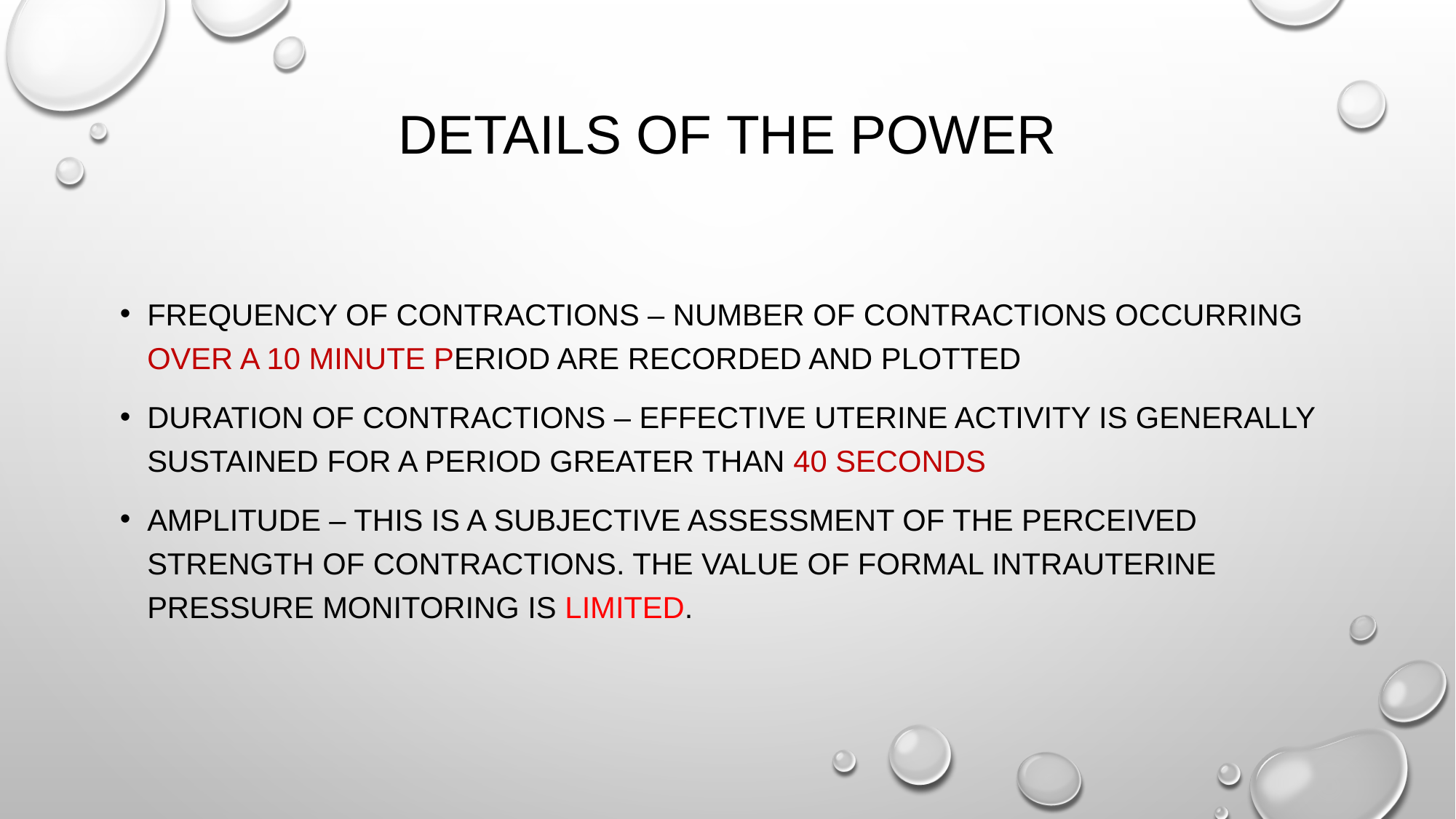

# Details of the power
Frequency of contractions – number of contractions occurring over a 10 minute period are recorded and plotted
Duration of contractions – effective uterine activity is generally sustained for a period greater than 40 seconds
Amplitude – this is a subjective assessment of the perceived strength of contractions. The value of formal intrauterine pressure monitoring is limited.